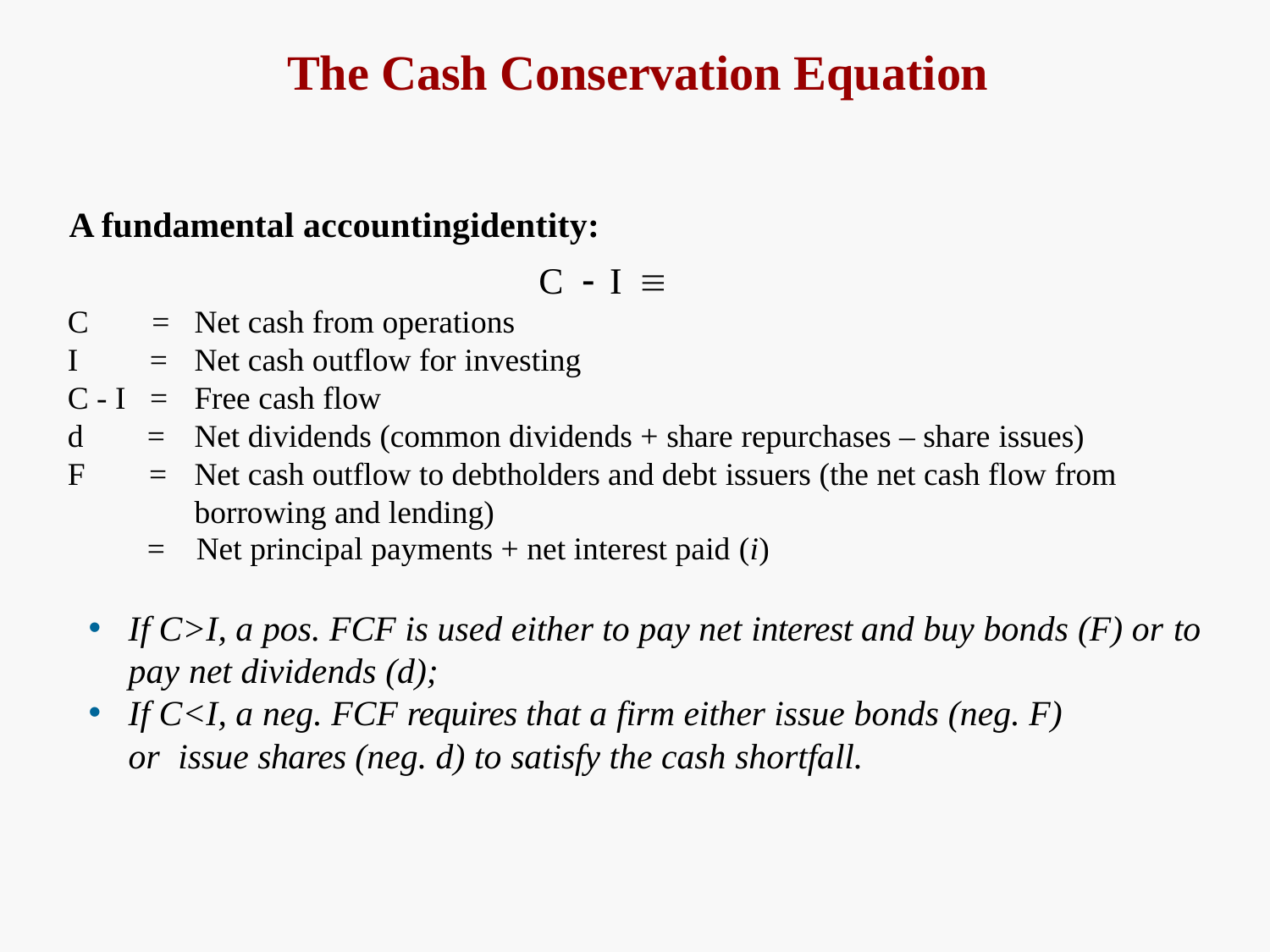

# The Cash Conservation Equation
A fundamental accountingidentity:
C  − I ≡	d + F
| C | = | Net cash from operations |
| --- | --- | --- |
| I | = | Net cash outflow for investing |
| C - I | = | Free cash flow |
| d | = | Net dividends (common dividends + share repurchases – share issues) |
| F | = | Net cash outflow to debtholders and debt issuers (the net cash flow from |
|  |  | borrowing and lending) |
|  | = | Net principal payments + net interest paid (i) |
If C>I, a pos. FCF is used either to pay net interest and buy bonds (F) or to
pay net dividends (d);
If C<I, a neg. FCF requires that a firm either issue bonds (neg. F) or  issue shares (neg. d) to satisfy the cash shortfall.